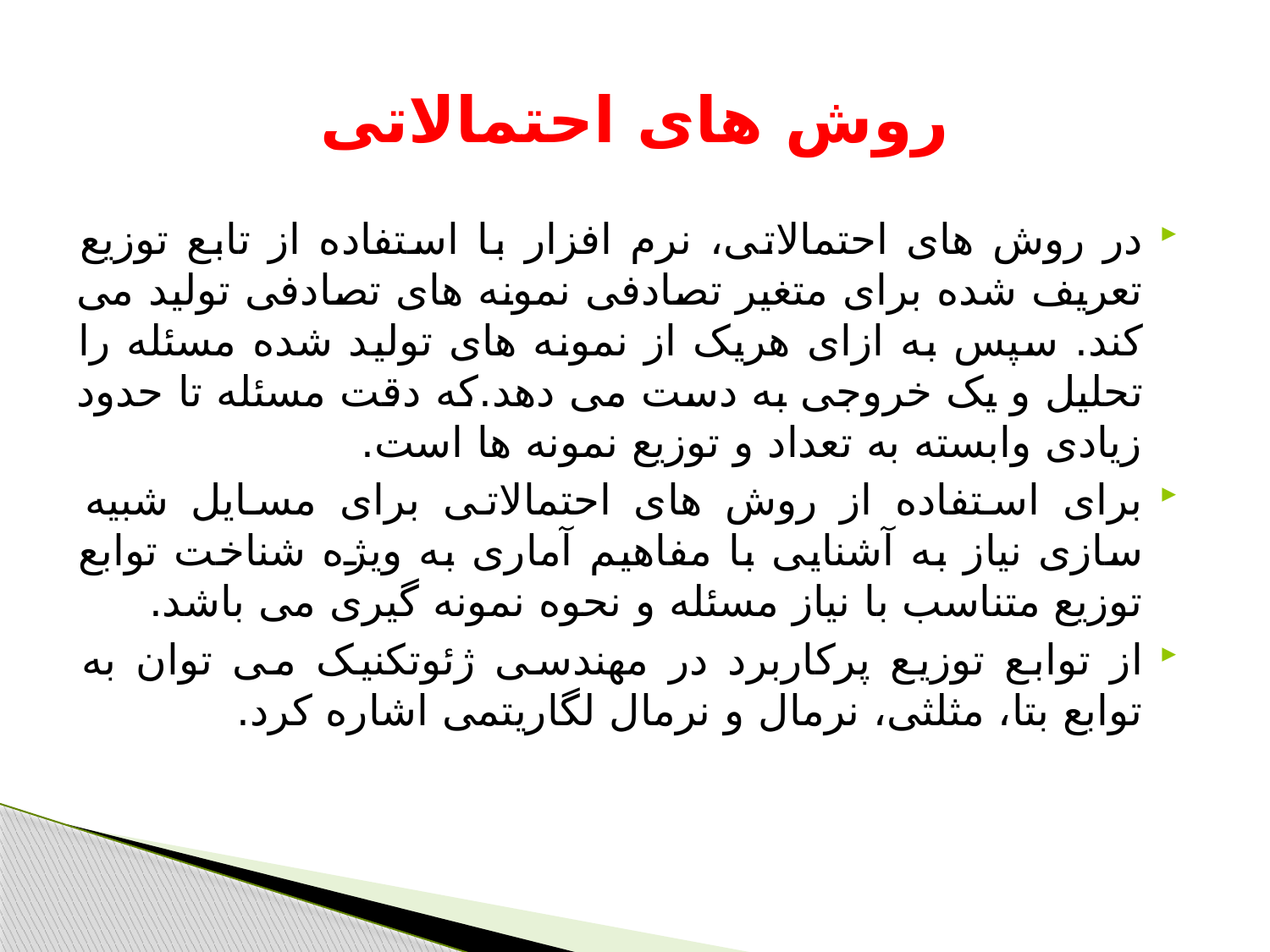

# روش های احتمالاتی
در روش های احتمالاتی، نرم افزار با استفاده از تابع توزیع تعریف شده برای متغیر تصادفی نمونه های تصادفی تولید می کند. سپس به ازای هریک از نمونه های تولید شده مسئله را تحلیل و یک خروجی به دست می دهد.که دقت مسئله تا حدود زیادی وابسته به تعداد و توزیع نمونه ها است.
برای استفاده از روش های احتمالاتی برای مسایل شبیه سازی نیاز به آشنایی با مفاهیم آماری به ویژه شناخت توابع توزیع متناسب با نیاز مسئله و نحوه نمونه گیری می باشد.
از توابع توزیع پرکاربرد در مهندسی ژئوتکنیک می توان به توابع بتا، مثلثی، نرمال و نرمال لگاریتمی اشاره کرد.